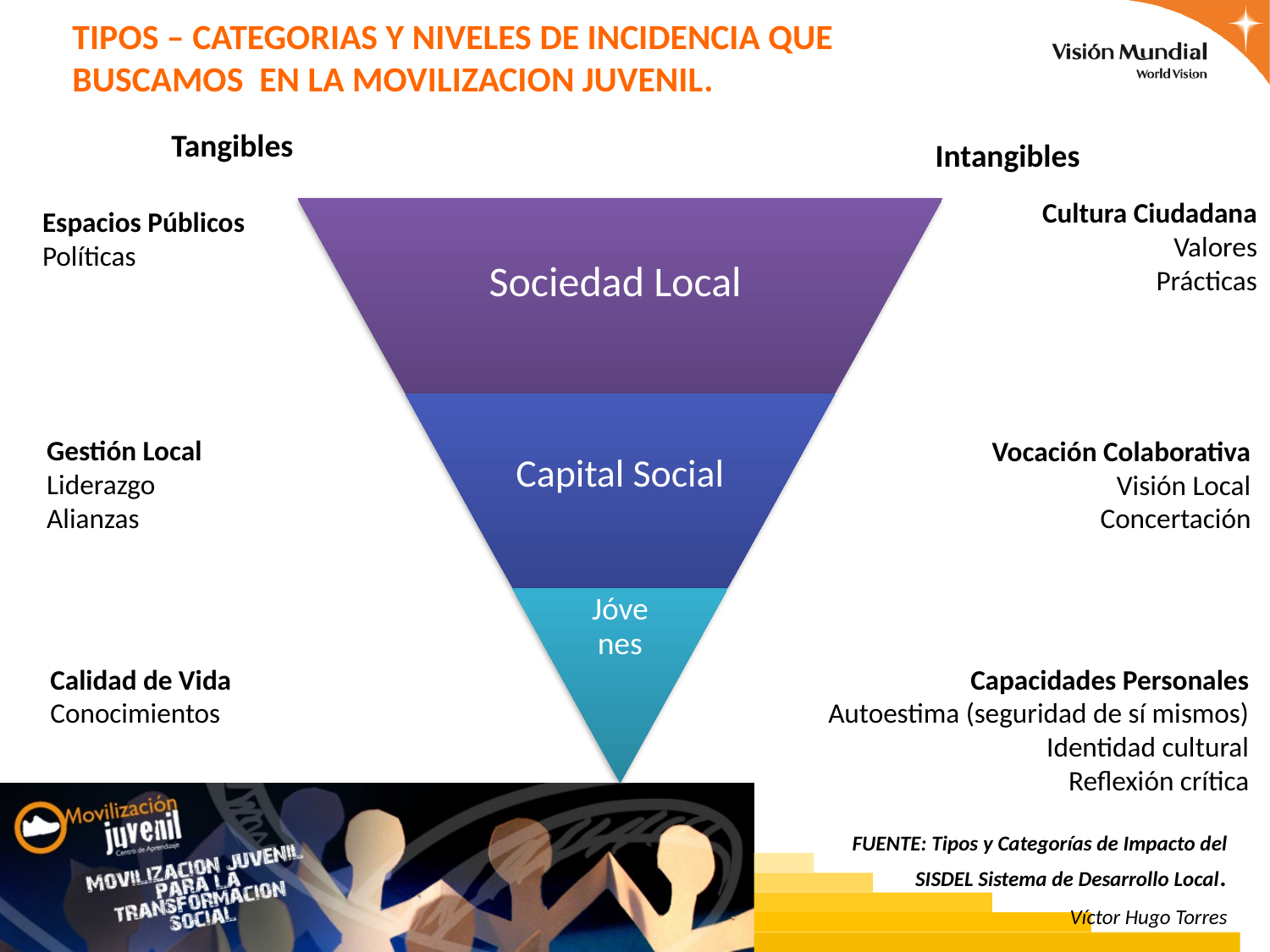

TIPOS – CATEGORIAS Y NIVELES DE INCIDENCIA QUE BUSCAMOS  EN LA MOVILIZACION JUVENIL.

Tangibles
Intangibles
Cultura Ciudadana
Valores
Prácticas
Espacios Públicos
Políticas

Sociedad Local

Capital Social

Jóvenes

Gestión Local
Liderazgo
Alianzas
Vocación Colaborativa
Visión Local
Concertación
Calidad de Vida
Conocimientos
Capacidades Personales
Autoestima (seguridad de sí mismos)
Identidad cultural
Reflexión crítica
FUENTE: Tipos y Categorías de Impacto del SISDEL Sistema de Desarrollo Local.
 Víctor Hugo Torres